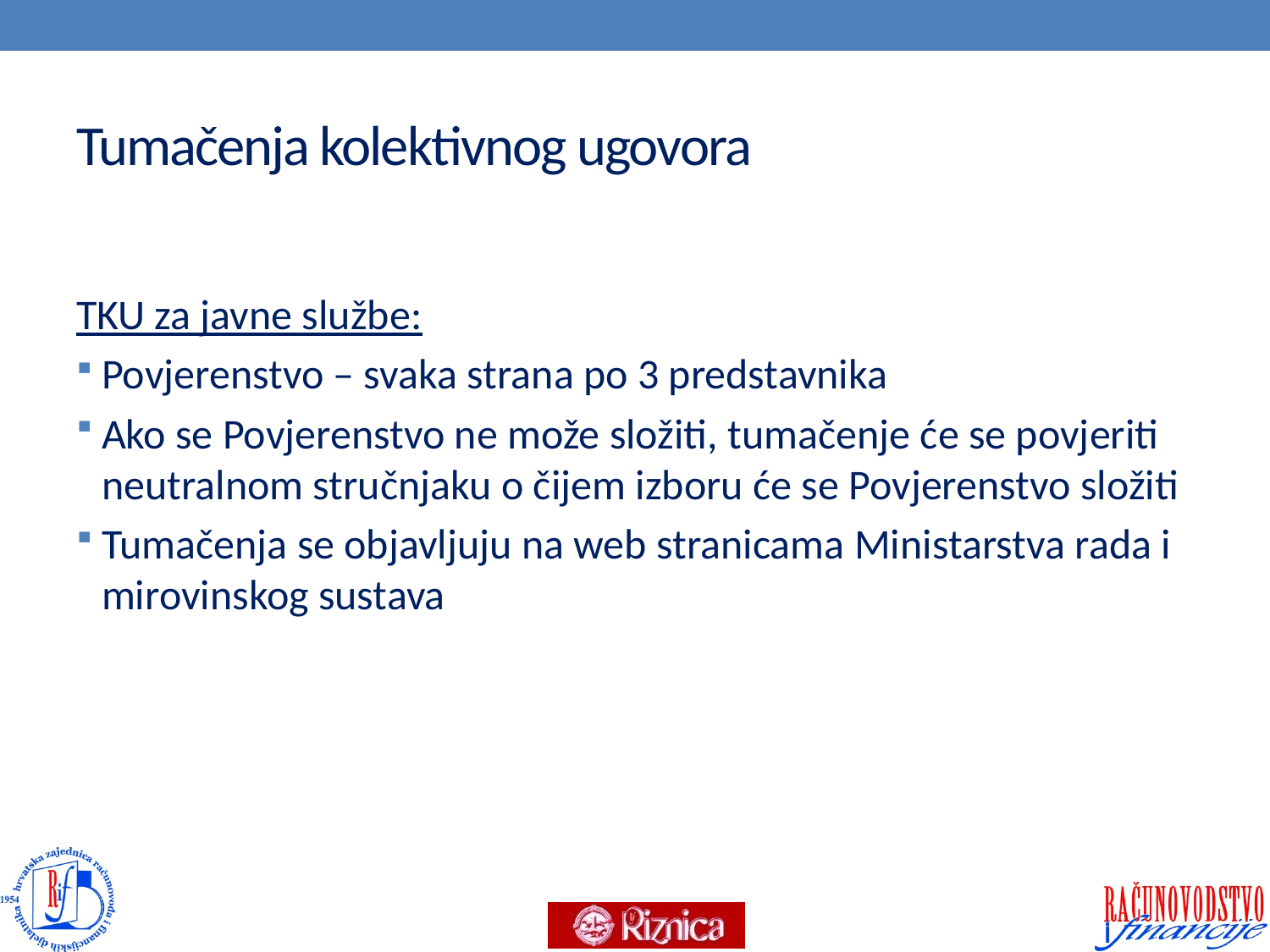

# Tumačenja kolektivnog ugovora

TKU za javne službe:
Povjerenstvo – svaka strana po 3 predstavnika
Ako se Povjerenstvo ne može složiti, tumačenje će se povjeriti neutralnom stručnjaku o čijem izboru će se Povjerenstvo složiti
Tumačenja se objavljuju na web stranicama Ministarstva rada i mirovinskog sustava